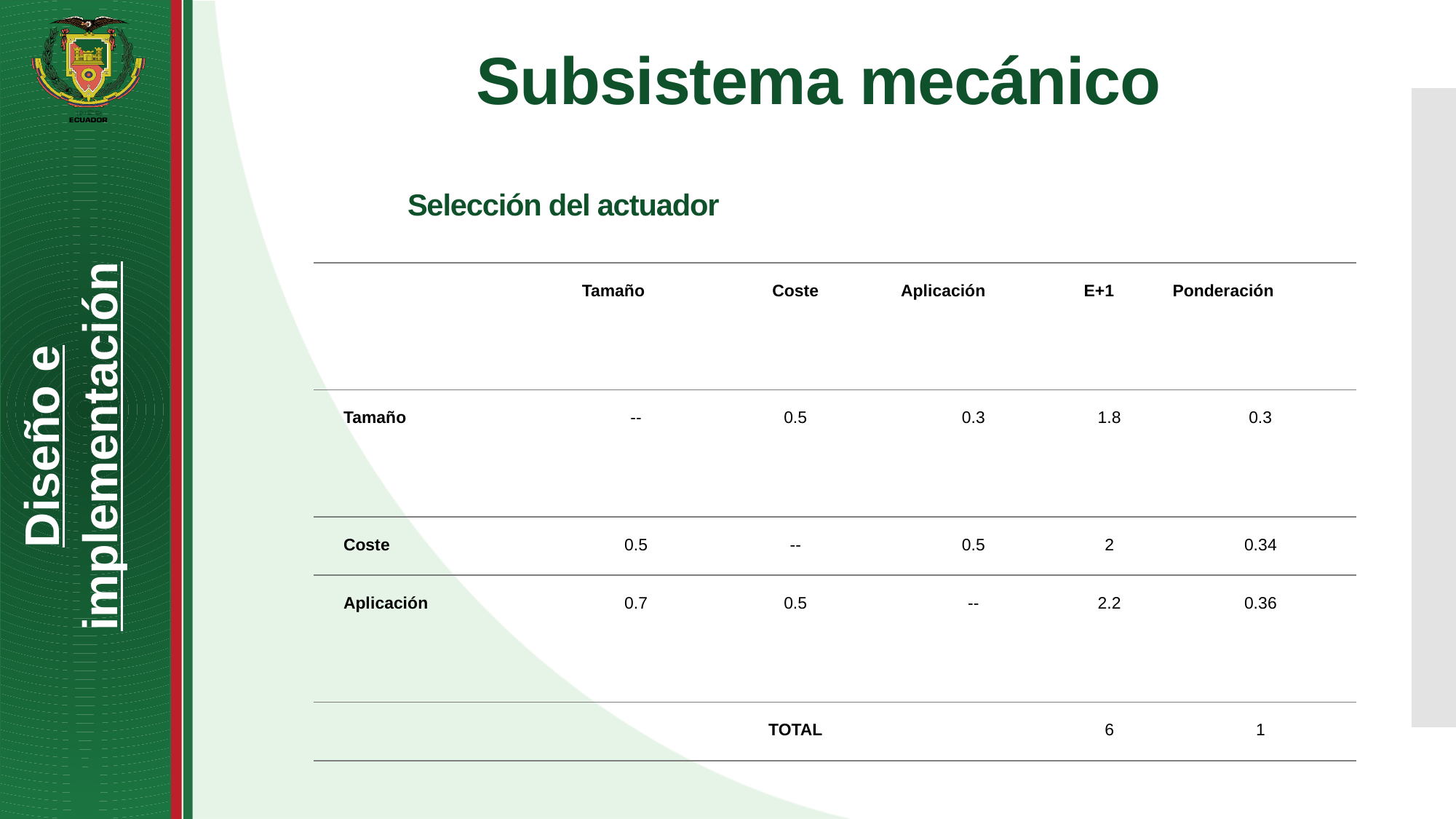

# Subsistema mecánico
Selección del actuador
Diseño e implementación

|  | Tamaño | Coste | Aplicación | E+1 | Ponderación |
| --- | --- | --- | --- | --- | --- |
| Tamaño | -- | 0.5 | 0.3 | 1.8 | 0.3 |
| Coste | 0.5 | -- | 0.5 | 2 | 0.34 |
| Aplicación | 0.7 | 0.5 | -- | 2.2 | 0.36 |
|  |  | TOTAL |  | 6 | 1 |